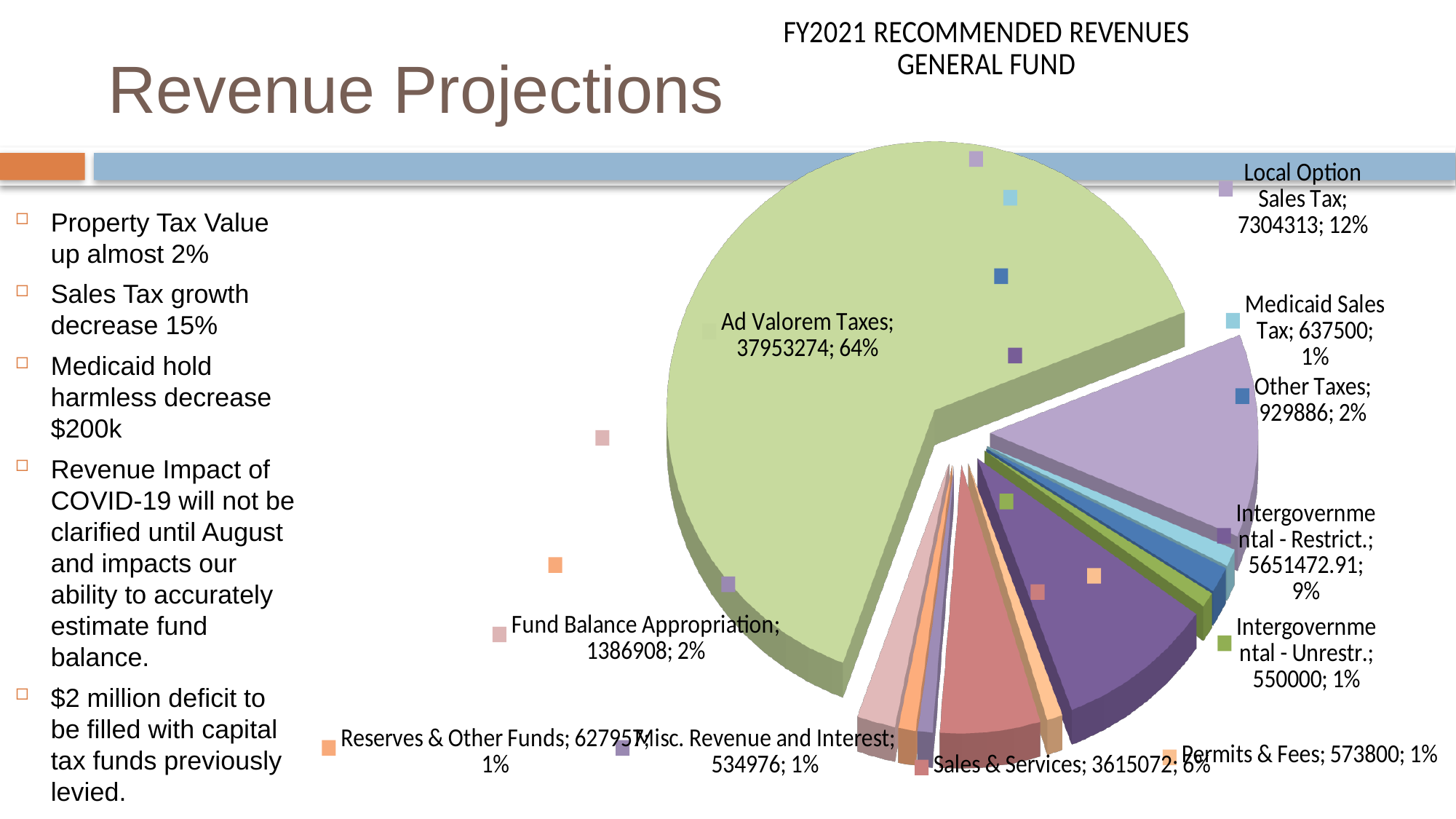

[unsupported chart]

# Revenue Projections
Property Tax Value up almost 2%
Sales Tax growth decrease 15%
Medicaid hold harmless decrease $200k
Revenue Impact of COVID-19 will not be clarified until August and impacts our ability to accurately estimate fund balance.
$2 million deficit to be filled with capital tax funds previously levied.